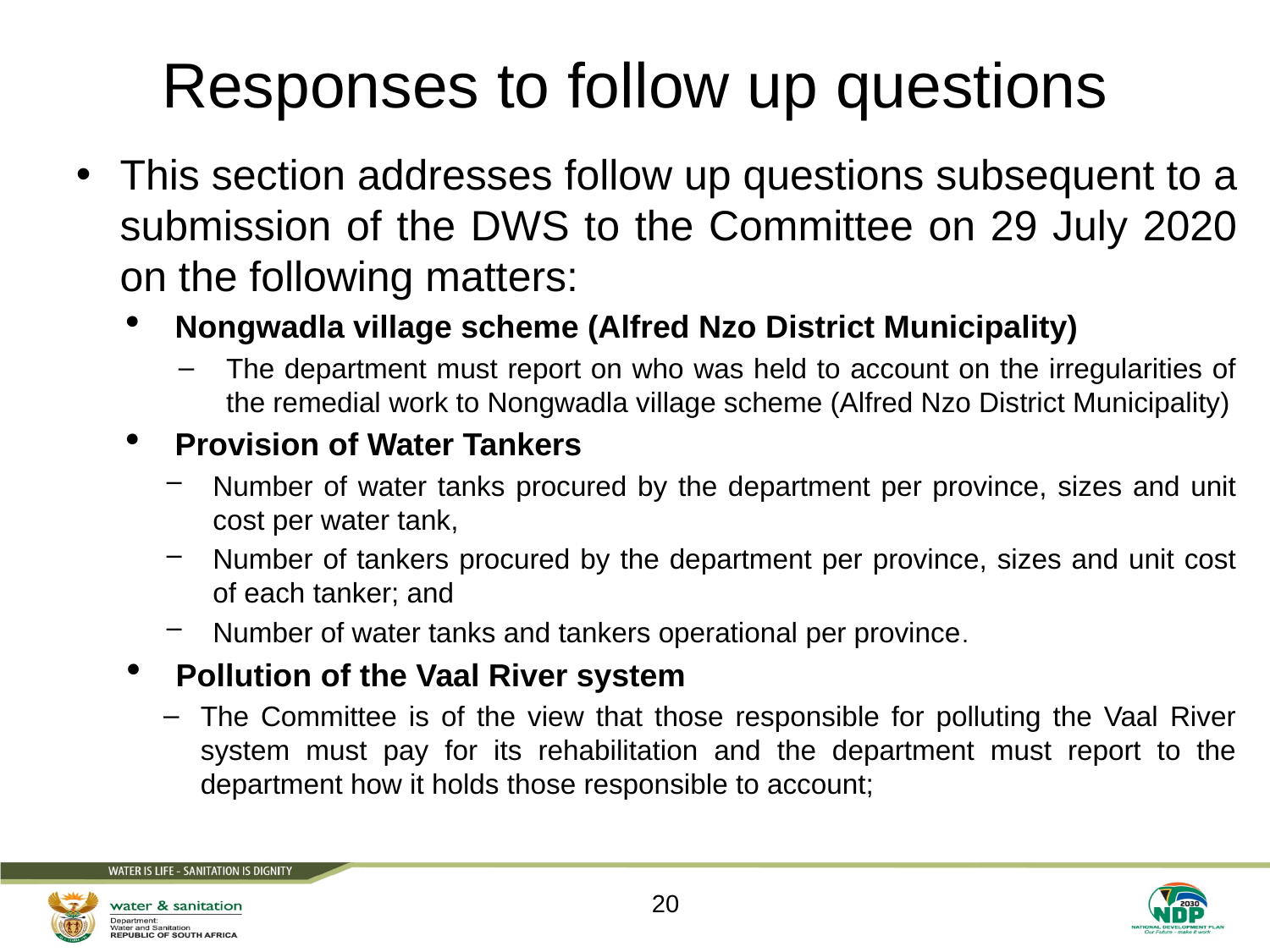

# Responses to follow up questions
This section addresses follow up questions subsequent to a submission of the DWS to the Committee on 29 July 2020 on the following matters:
Nongwadla village scheme (Alfred Nzo District Municipality)
The department must report on who was held to account on the irregularities of the remedial work to Nongwadla village scheme (Alfred Nzo District Municipality)
Provision of Water Tankers
Number of water tanks procured by the department per province, sizes and unit cost per water tank,
Number of tankers procured by the department per province, sizes and unit cost of each tanker; and
Number of water tanks and tankers operational per province.
Pollution of the Vaal River system
The Committee is of the view that those responsible for polluting the Vaal River system must pay for its rehabilitation and the department must report to the department how it holds those responsible to account;

20